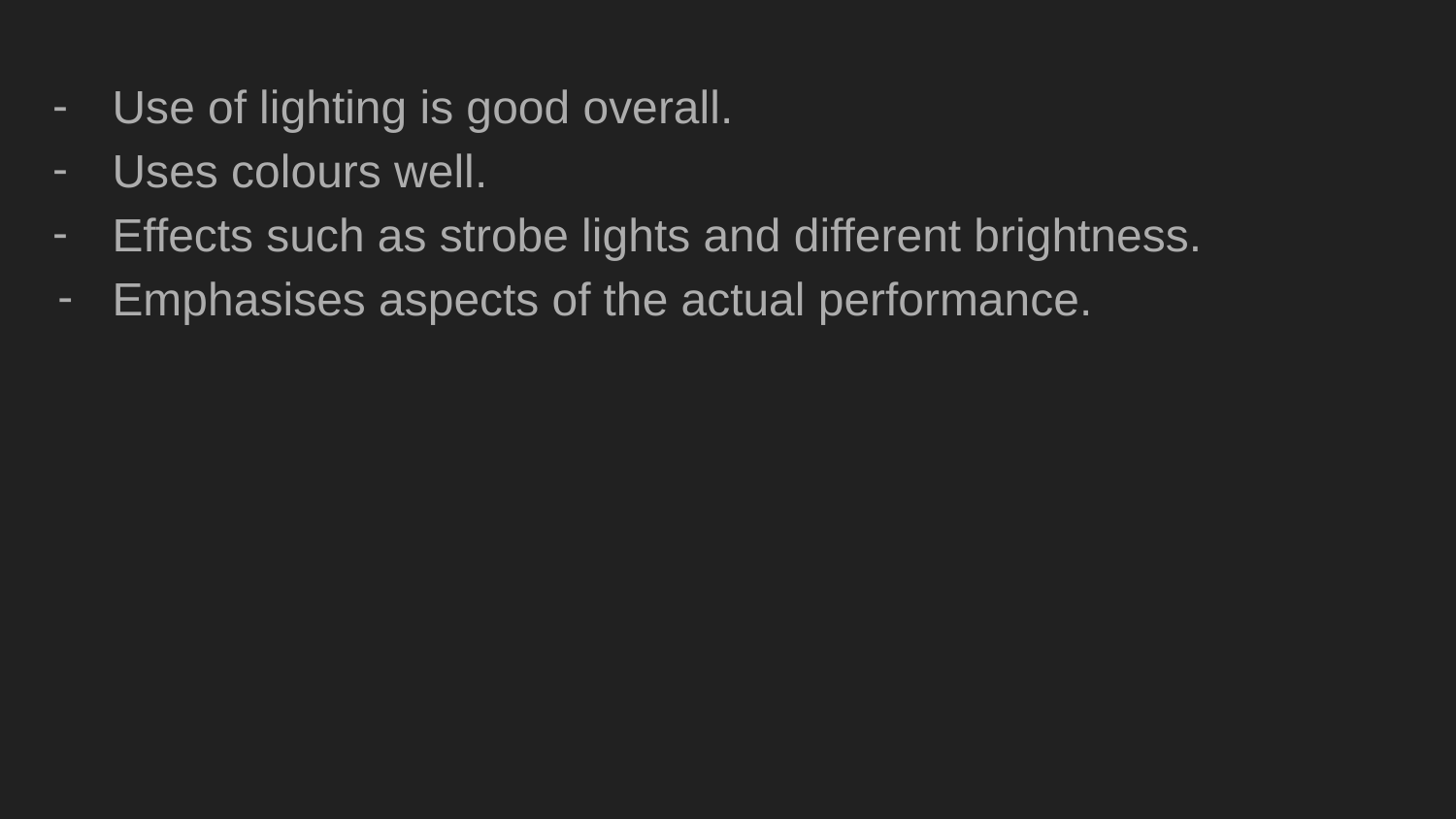

Use of lighting is good overall.
Uses colours well.
Effects such as strobe lights and different brightness.
Emphasises aspects of the actual performance.